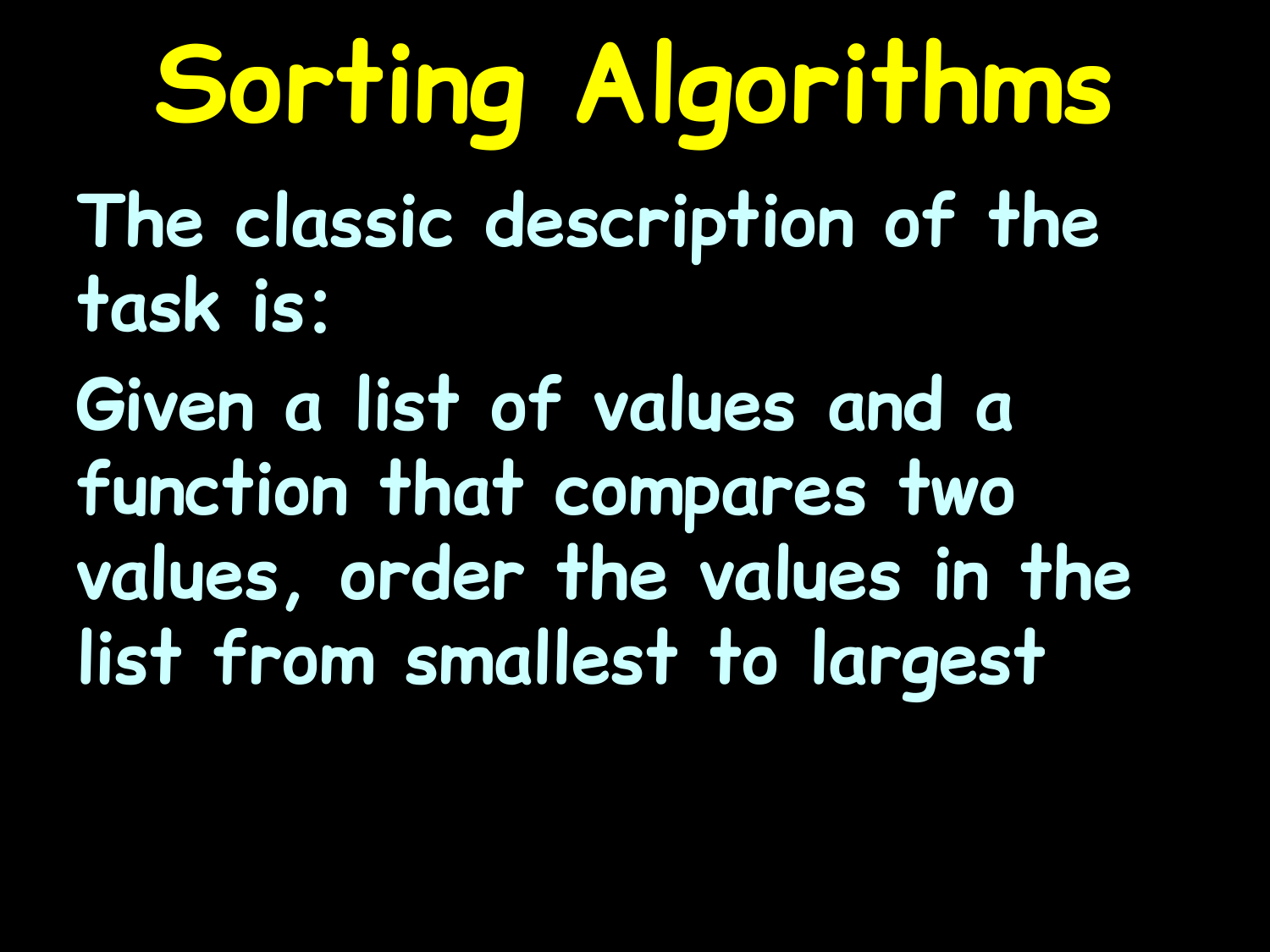

# Sorting Algorithms
The classic description of the task is:
Given a list of values and a function that compares two values, order the values in the list from smallest to largest